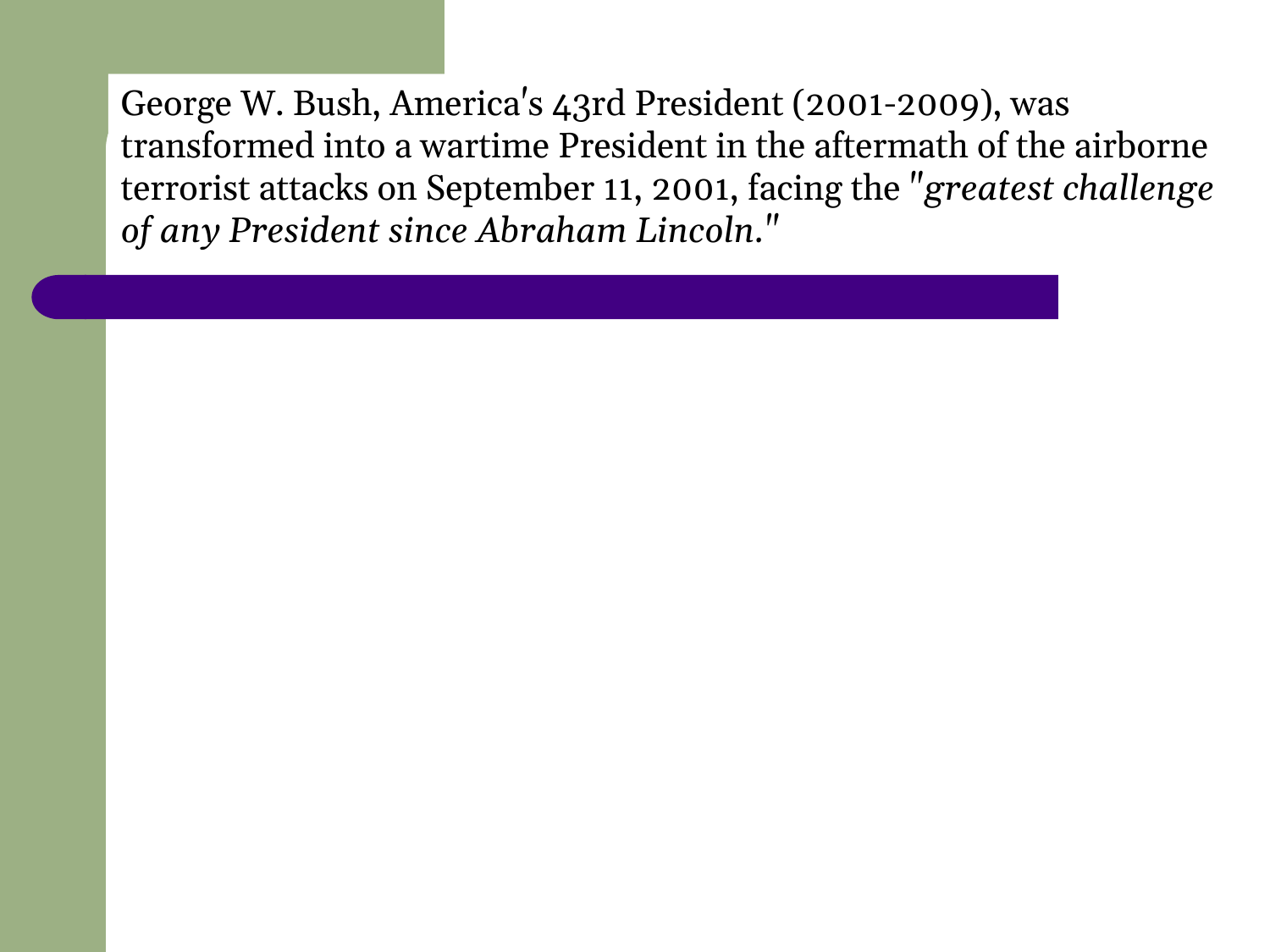

George W. Bush, America's 43rd President (2001-2009), was transformed into a wartime President in the aftermath of the airborne terrorist attacks on September 11, 2001, facing the "greatest challenge of any President since Abraham Lincoln."